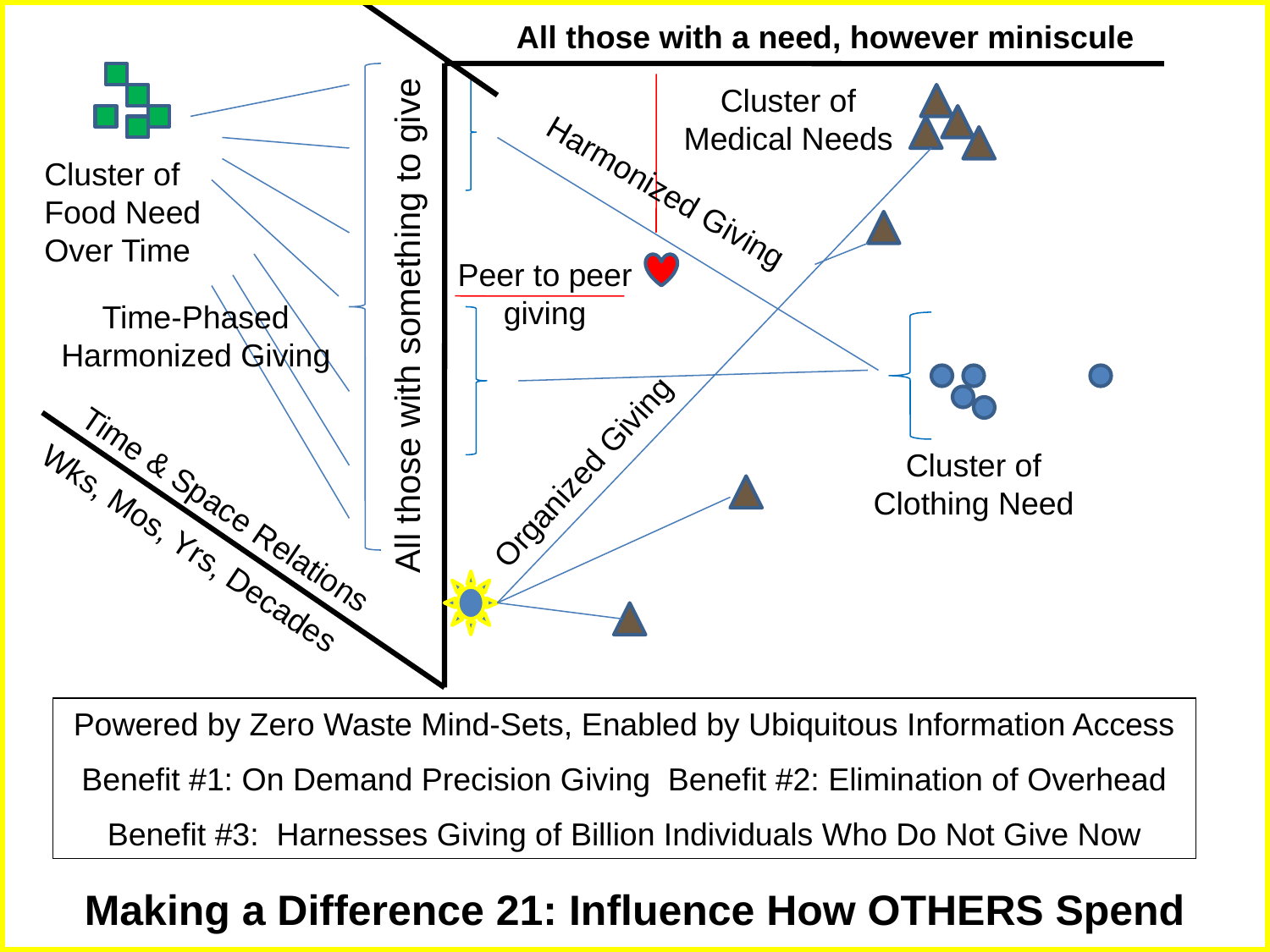

All those with a need, however miniscule

Cluster of Food Need Over Time

Cluster of Medical Needs

Harmonized Giving

Peer to peer giving

Time-Phased Harmonized Giving
All those with something to give

Cluster of Clothing Need
Organized Giving
       Time & Space Relations

Wks, Mos, Yrs, Decades

Powered by Zero Waste Mind-Sets, Enabled by Ubiquitous Information Access

Benefit #1: On Demand Precision Giving  Benefit #2: Elimination of Overhead

Benefit #3:  Harnesses Giving of Billion Individuals Who Do Not Give Now

Making a Difference 21: Influence How OTHERS Spend

Figure 14: Global Range of Gifts Table Illustrated